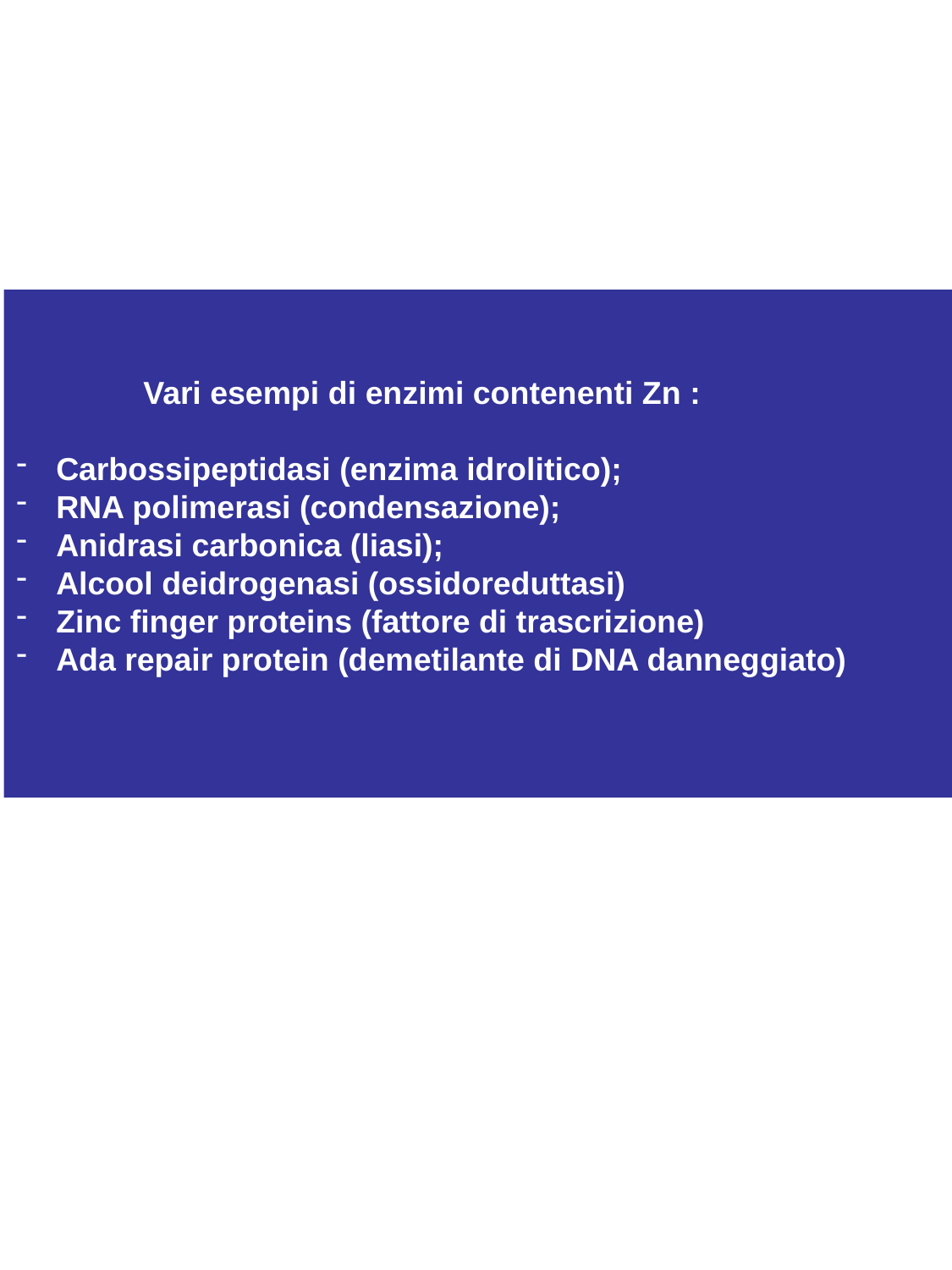

Vari esempi di enzimi contenenti Zn :

Carbossipeptidasi (enzima idrolitico);
RNA polimerasi (condensazione);
Anidrasi carbonica (liasi);
Alcool deidrogenasi (ossidoreduttasi)
Zinc finger proteins (fattore di trascrizione)
Ada repair protein (demetilante di DNA danneggiato)